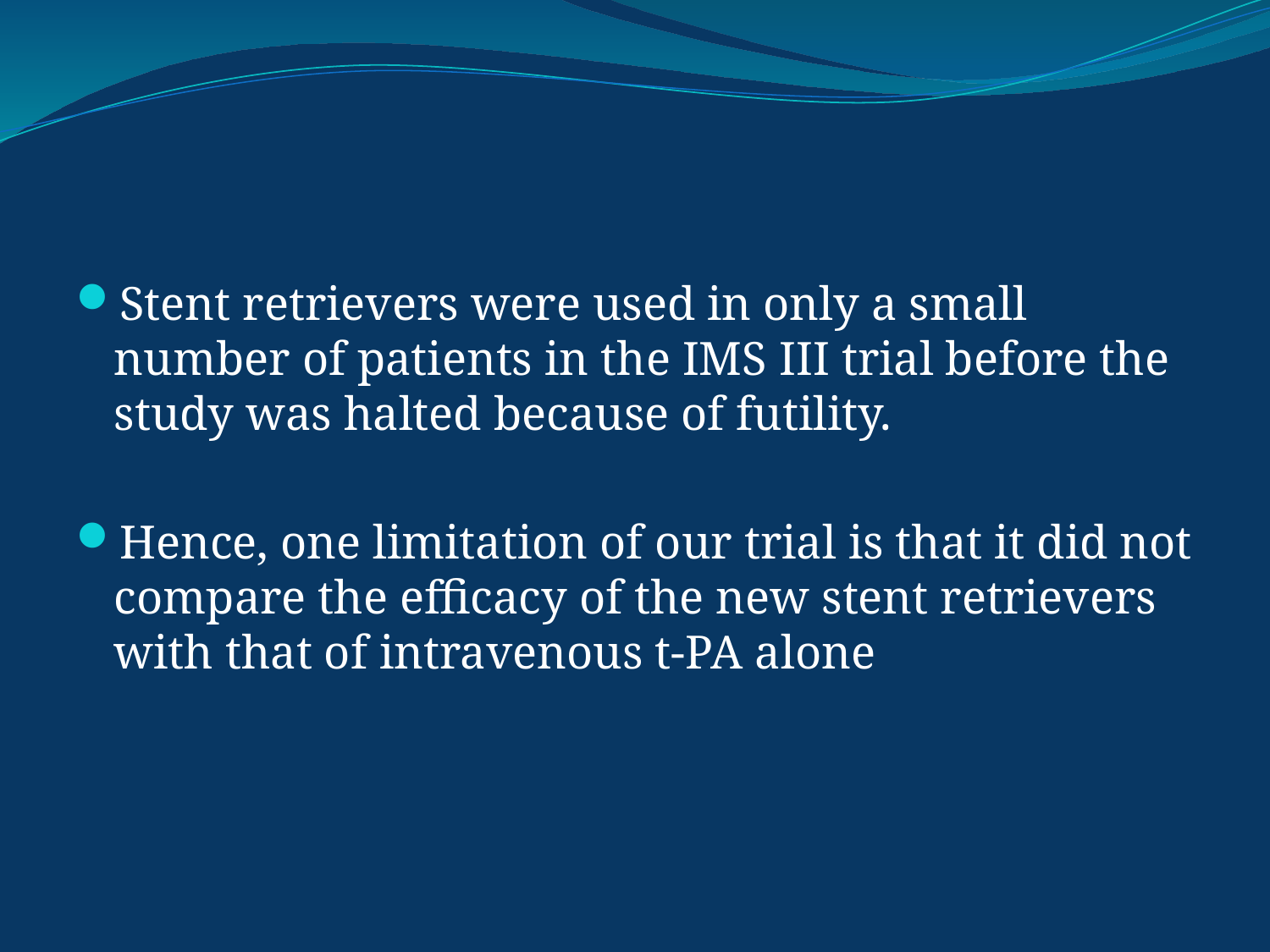

#
Stent retrievers were used in only a small number of patients in the IMS III trial before the study was halted because of futility.

Hence, one limitation of our trial is that it did not compare the efficacy of the new stent retrievers with that of intravenous t-PA alone